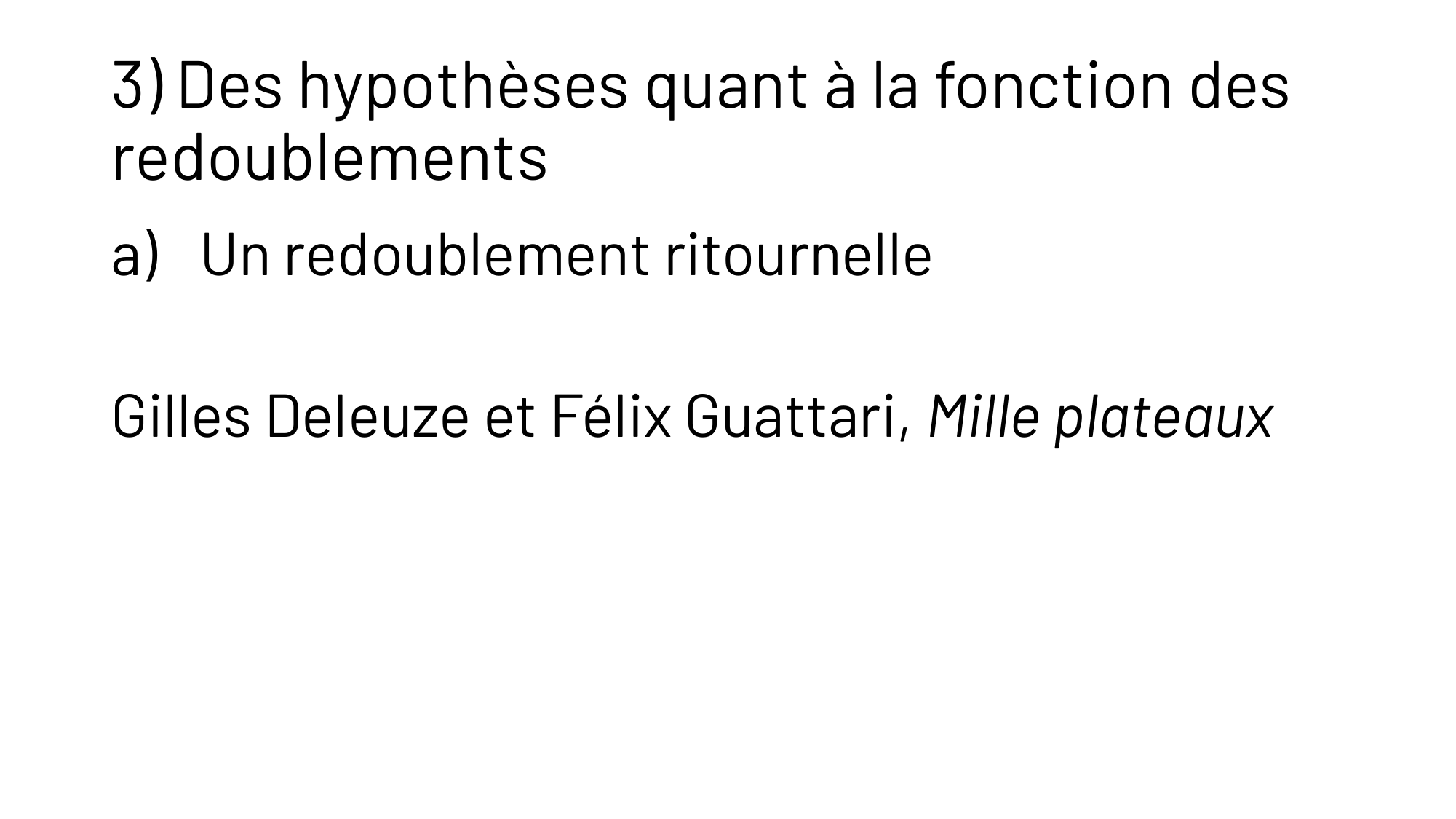

# 3) Des hypothèses quant à la fonction des redoublements
Un redoublement ritournelle

Gilles Deleuze et Félix Guattari, Mille plateaux